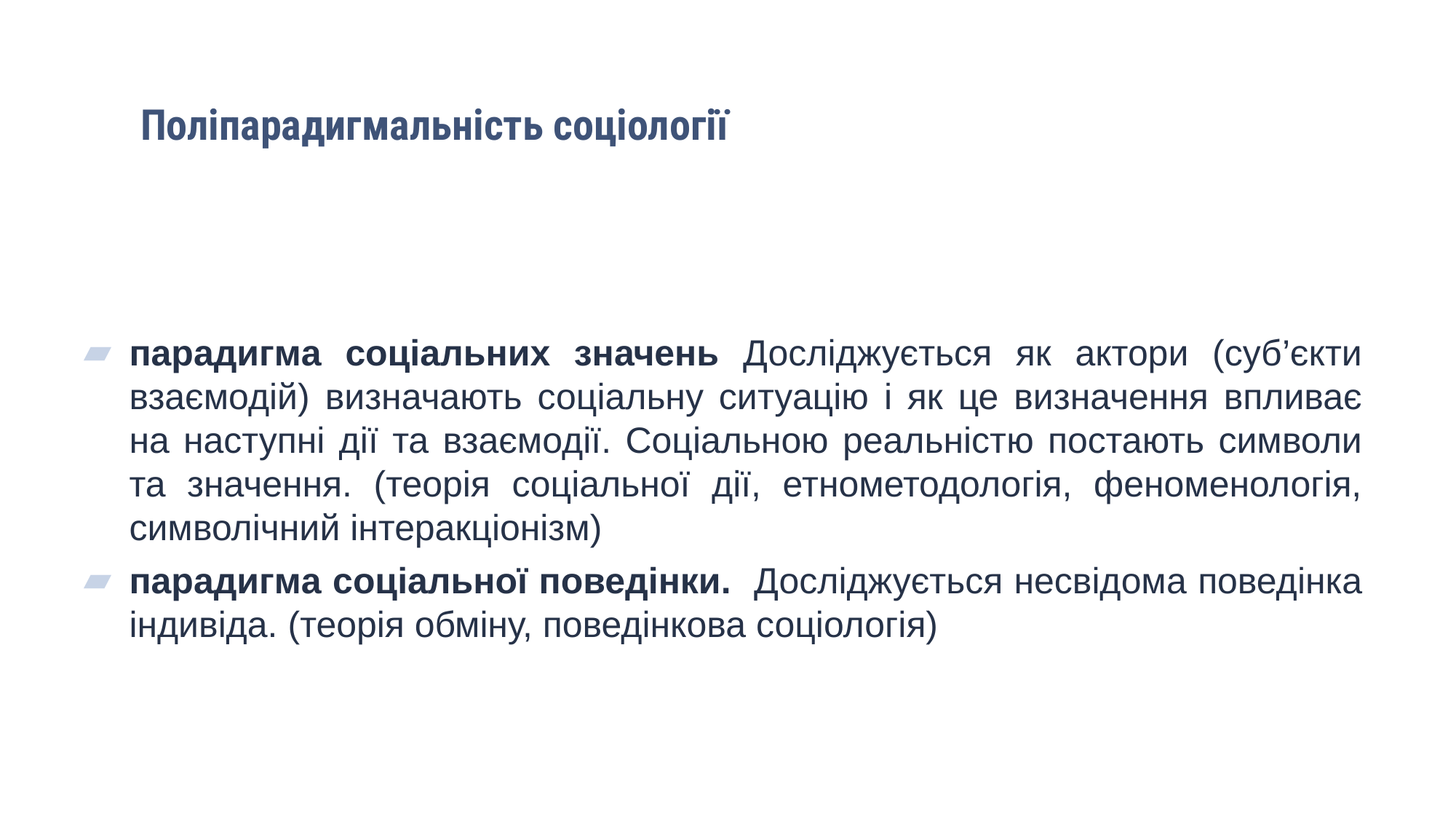

# Поліпарадигмальність соціології
парадигма соціальних значень Досліджується як актори (суб’єкти взаємодій) визначають соціальну ситуацію і як це визначення впливає на наступні дії та взаємодії. Соціальною реальністю постають символи та значення. (теорія соціальної дії, етнометодологія, феноменологія, символічний інтеракціонізм)
парадигма соціальної поведінки.  Досліджується несвідома поведінка індивіда. (теорія обміну, поведінкова соціологія)